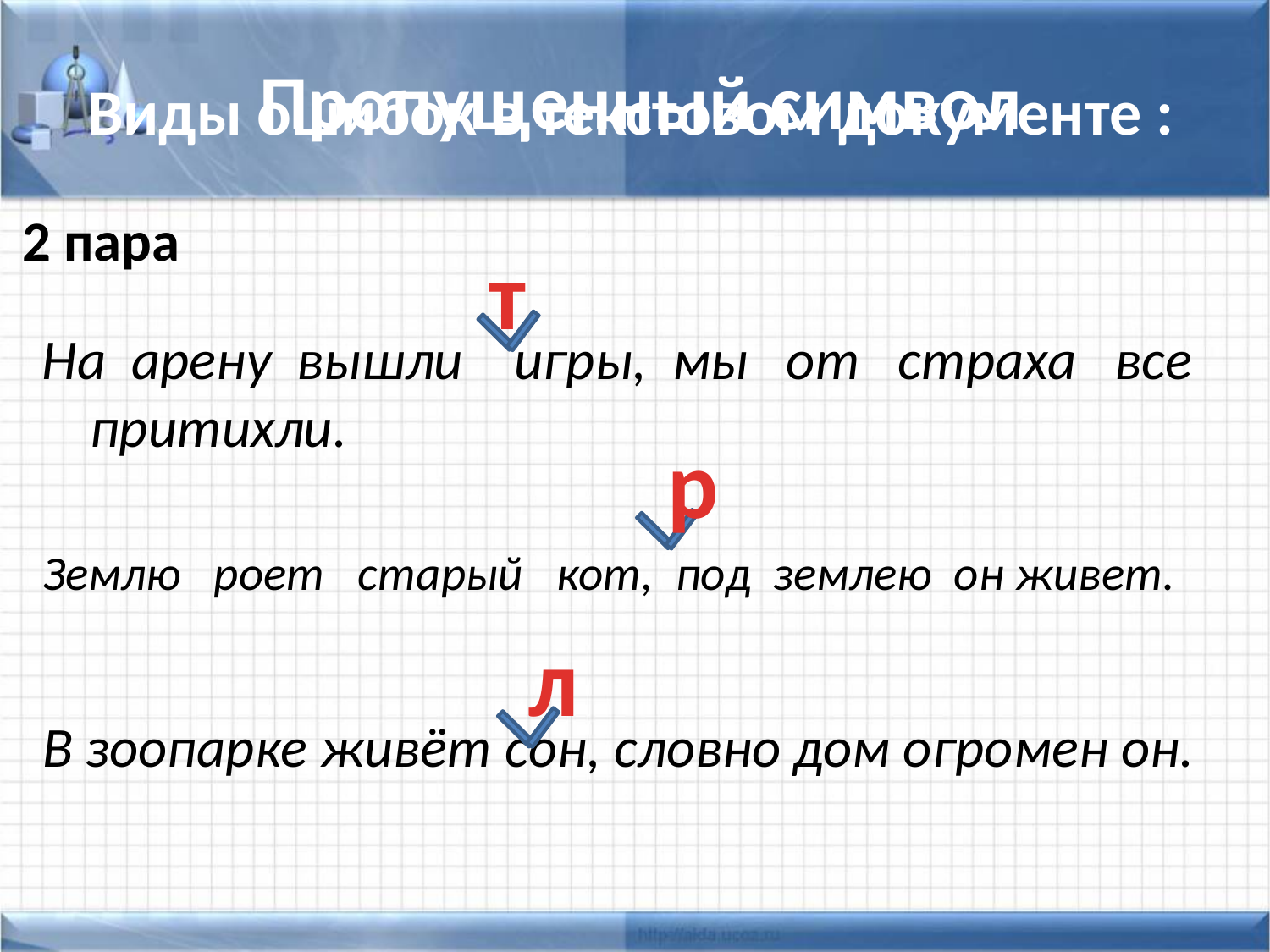

Пропущенный символ
# Виды ошибок в текстовом документе :
2 пара
т

На  арену  вышли    игры,  мы   от   страха   все притихли.
р

Землю   роет   старый   кот,  под  землею  он живет.

л

В зоопарке живёт сон, словно дом огромен он.